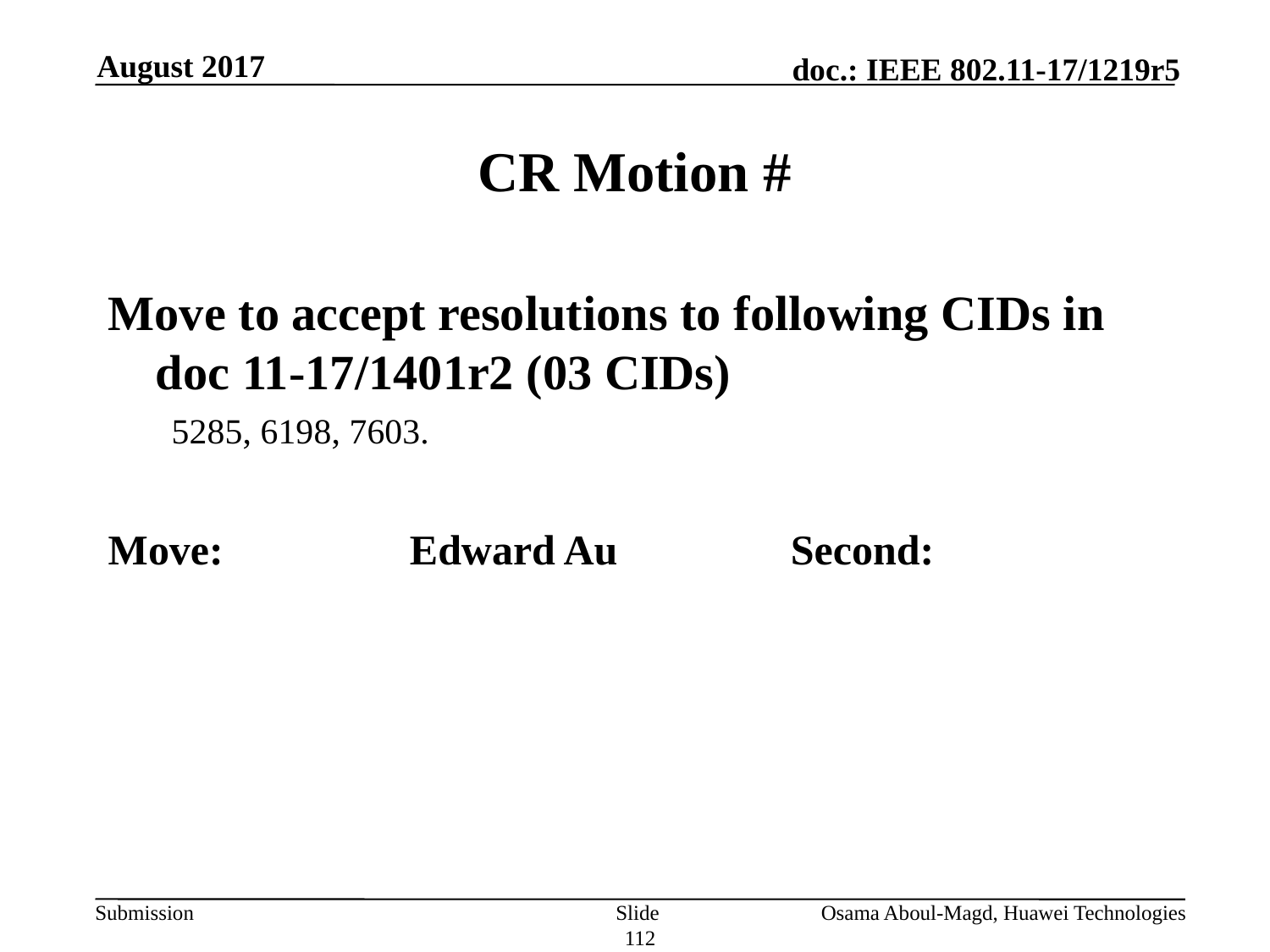

August 2017
# CR Motion #
Move to accept resolutions to following CIDs in doc 11-17/1401r2 (03 CIDs)
5285, 6198, 7603.

Move:		Edward Au		Second:
Slide 112
Osama Aboul-Magd, Huawei Technologies